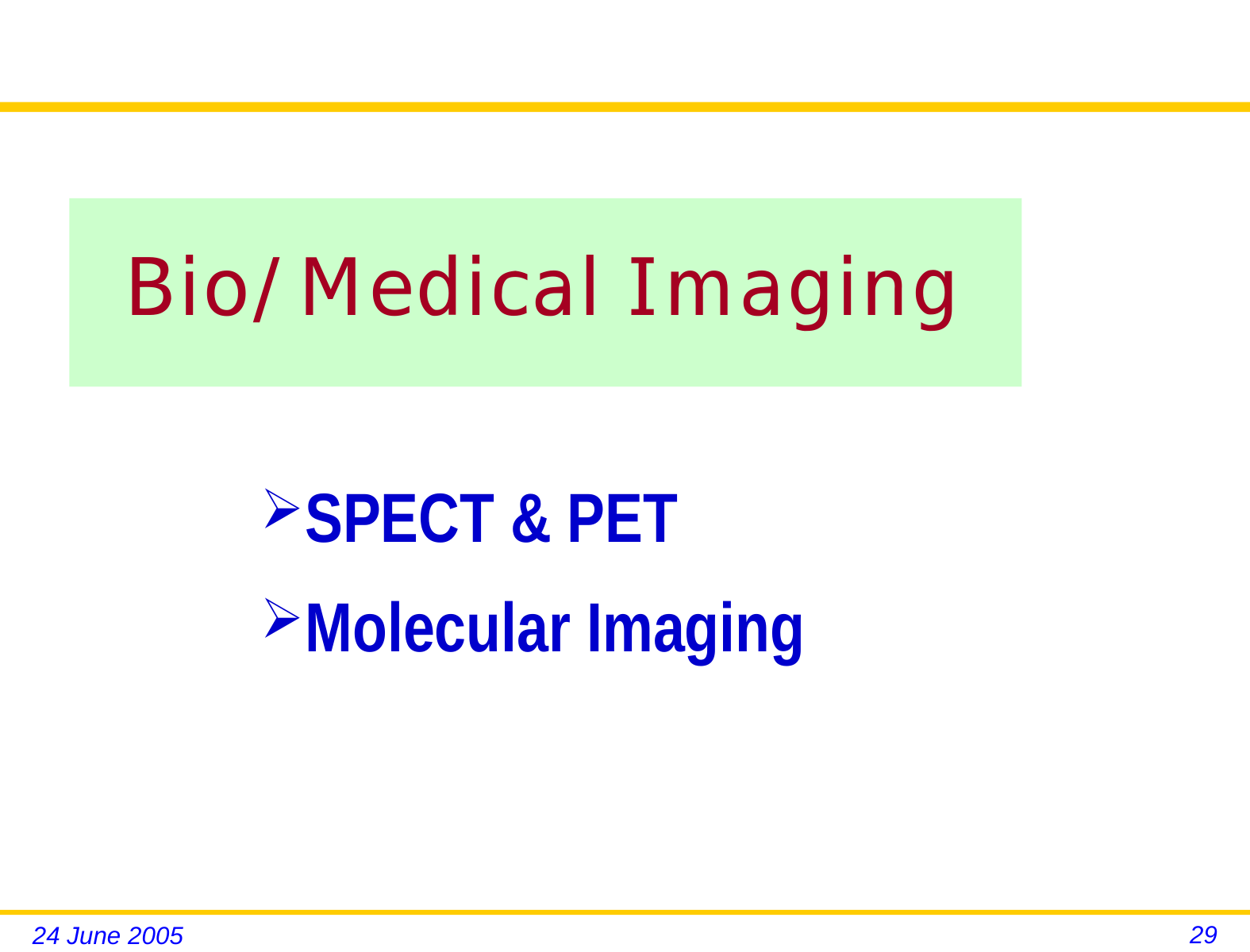

Bio/Medical Imaging
SPECT & PET
Molecular Imaging
29
24 June 2005